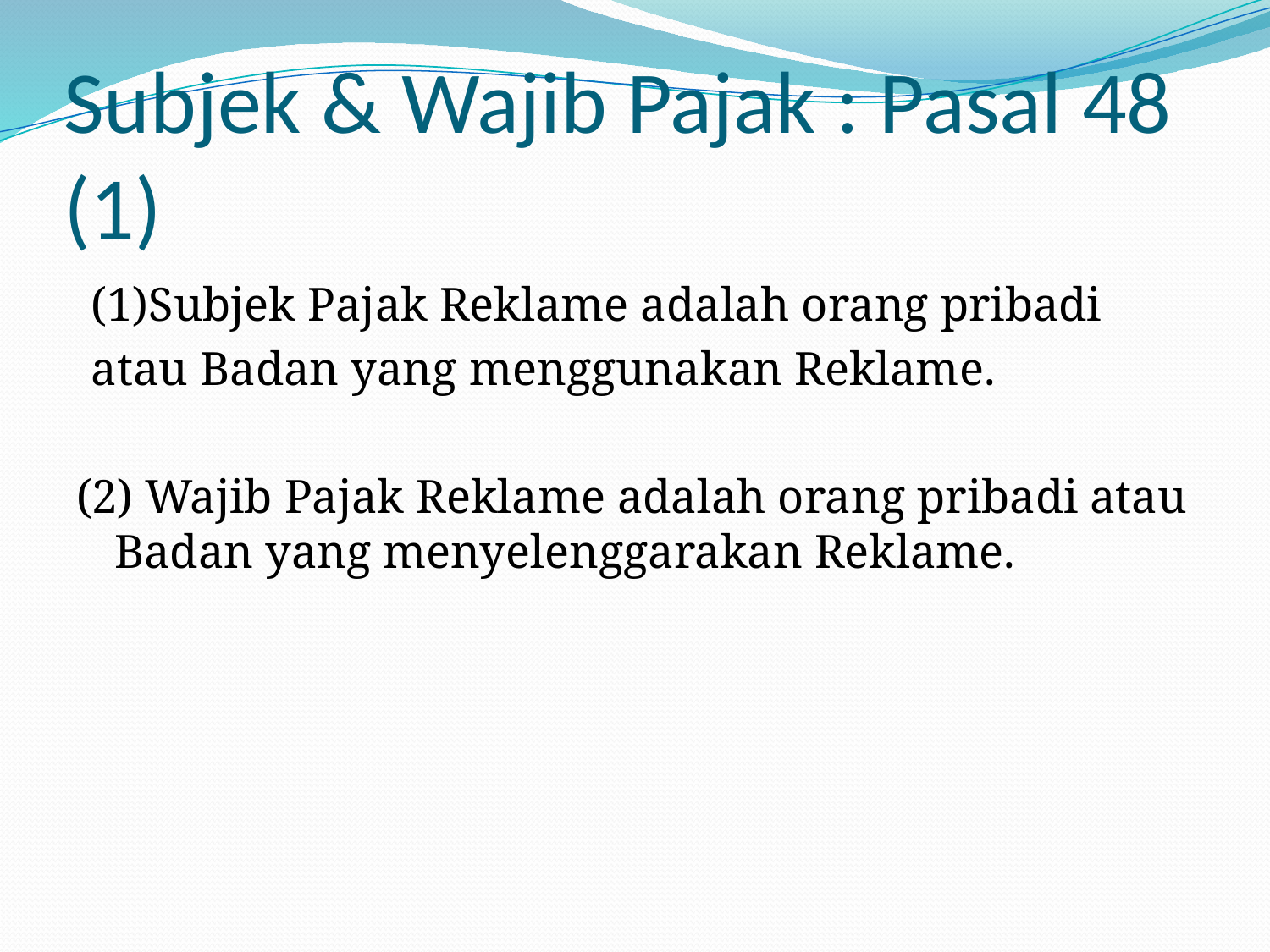

# Subjek & Wajib Pajak : Pasal 48 (1)
(1)Subjek Pajak Reklame adalah orang pribadi
atau Badan yang menggunakan Reklame.

(2) Wajib Pajak Reklame adalah orang pribadi atau Badan yang menyelenggarakan Reklame.